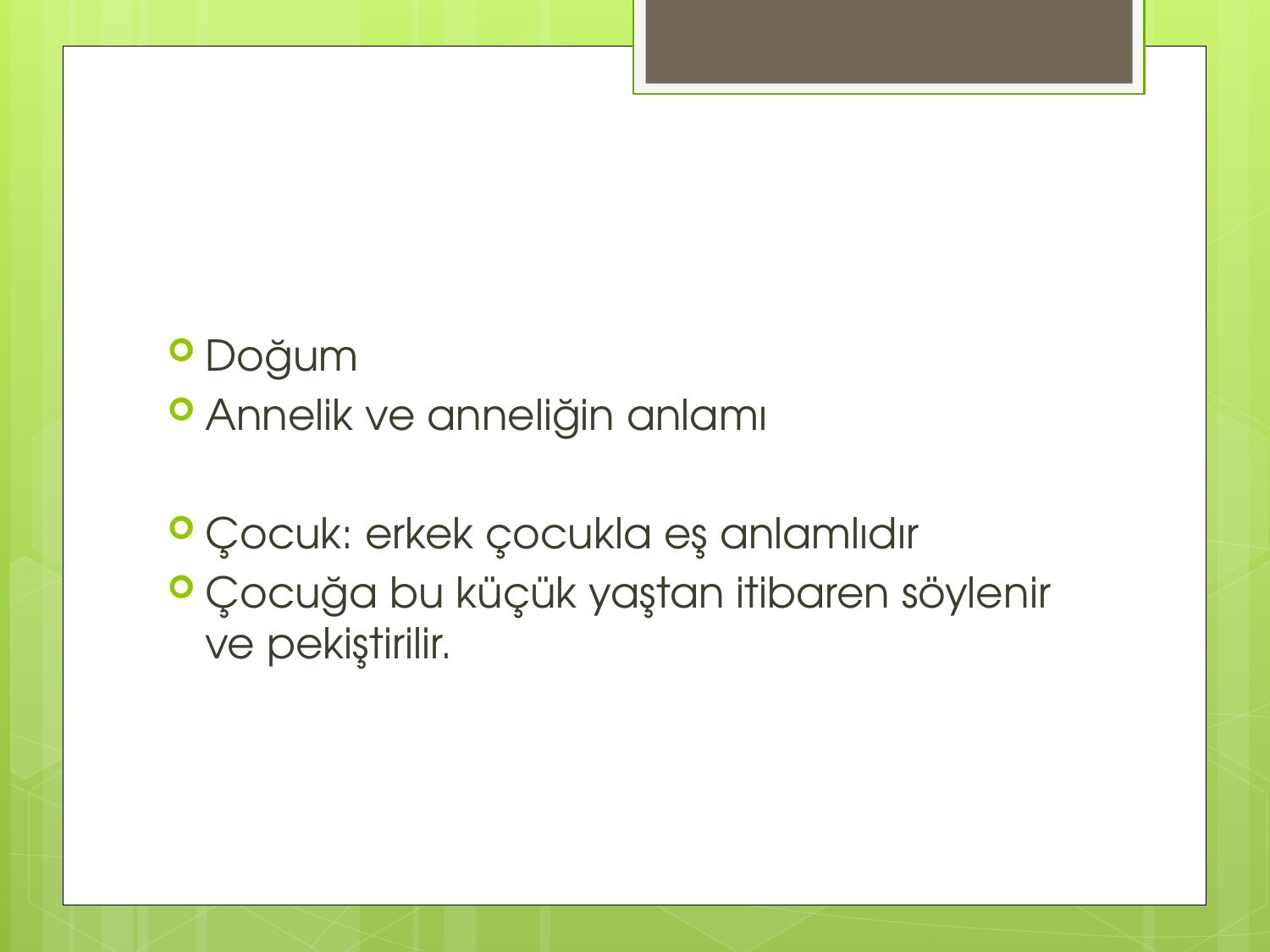

#
Doğum
Annelik ve anneliğin anlamı

Çocuk: erkek çocukla eş anlamlıdır
Çocuğa bu küçük yaştan itibaren söylenir ve pekiştirilir.